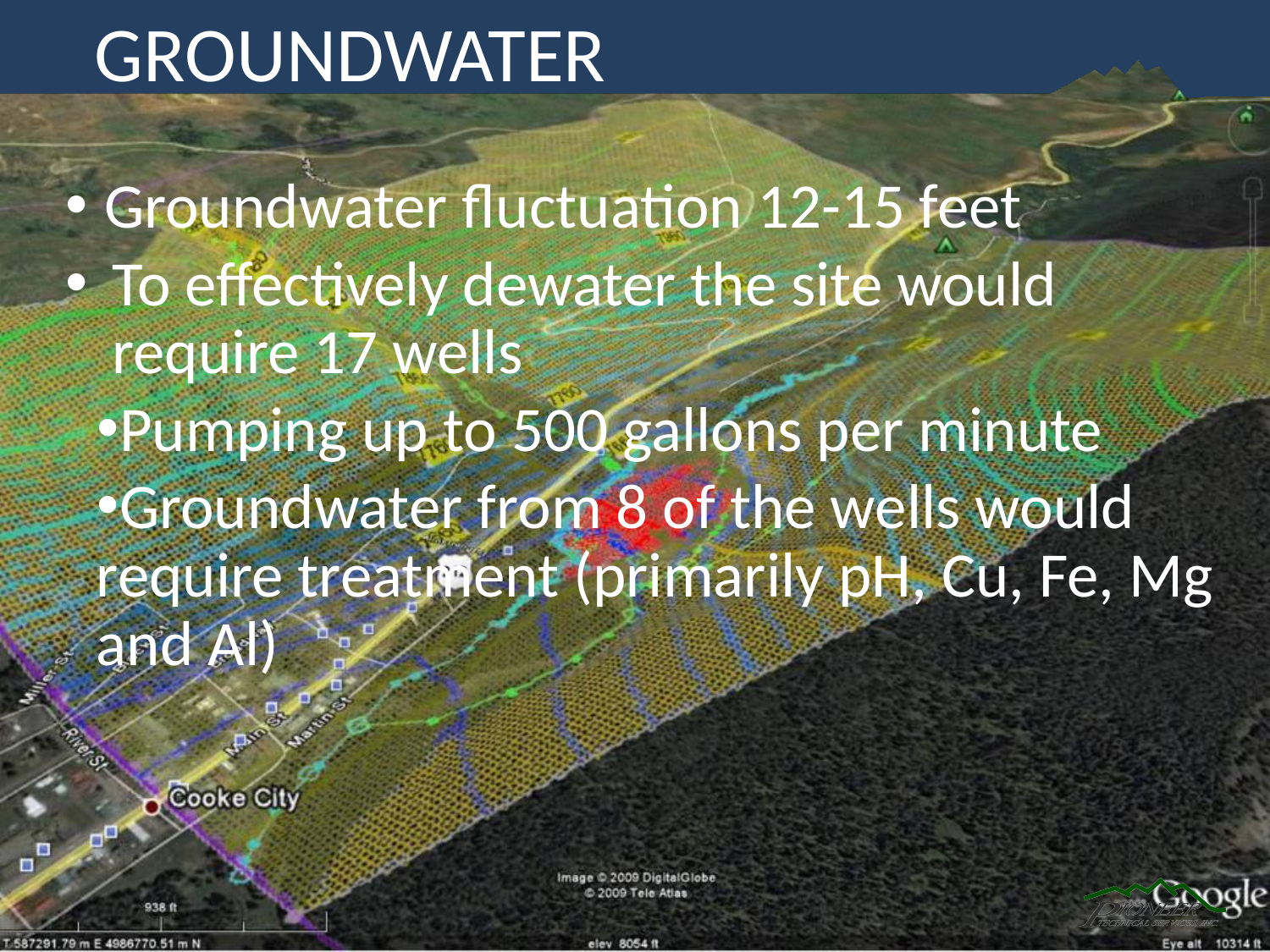

# GROUNDWATER
Groundwater fluctuation 12-15 feet
To effectively dewater the site would         require 17 wells
Pumping up to 500 gallons per minute
Groundwater from 8 of the wells would require treatment (primarily pH, Cu, Fe, Mg and Al)